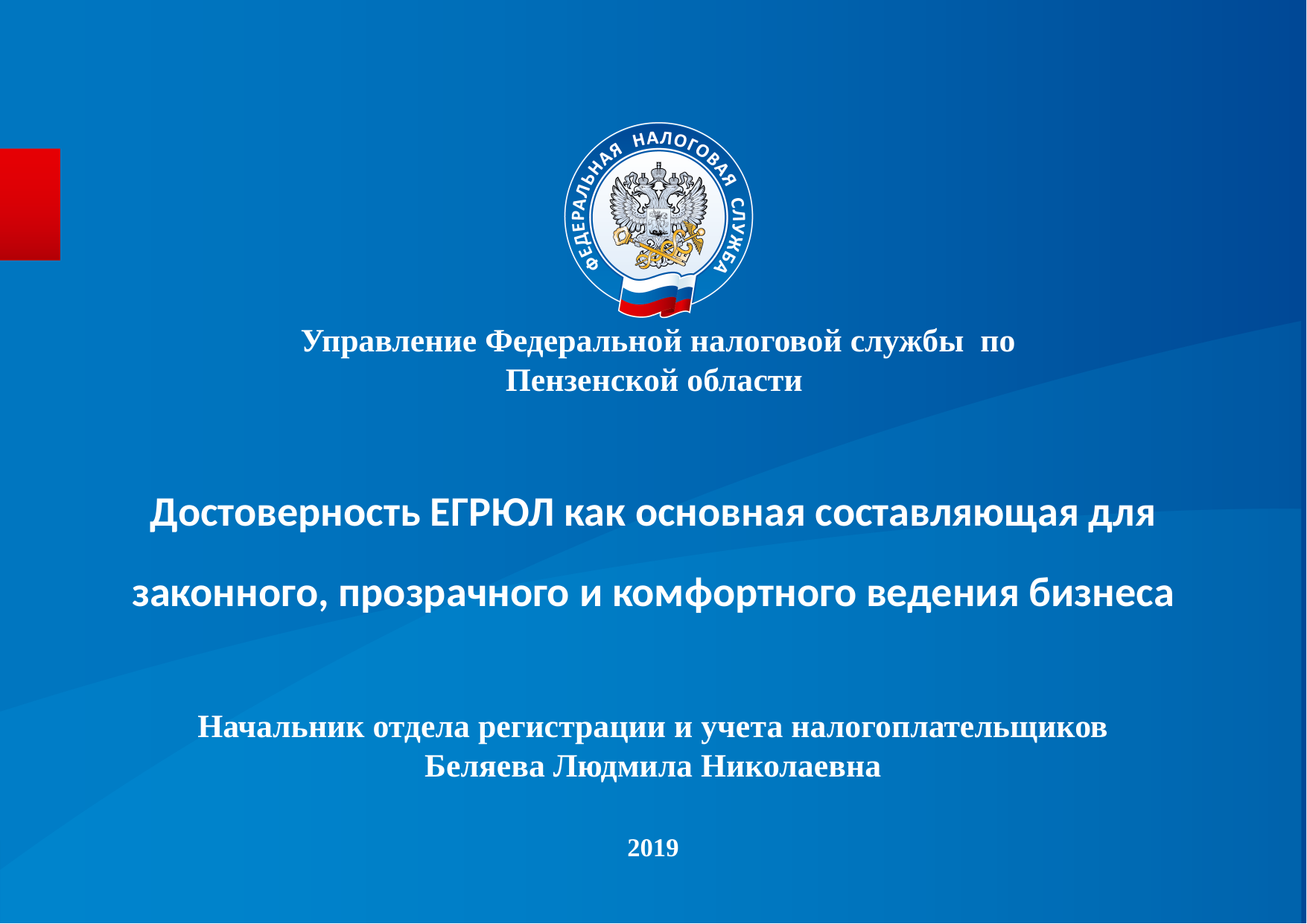

Управление Федеральной налоговой службы  по Пензенской области
Достоверность ЕГРЮЛ как основная составляющая для законного, прозрачного и комфортного ведения бизнеса
Начальник отдела регистрации и учета налогоплательщиков
Беляева Людмила Николаевна

2019